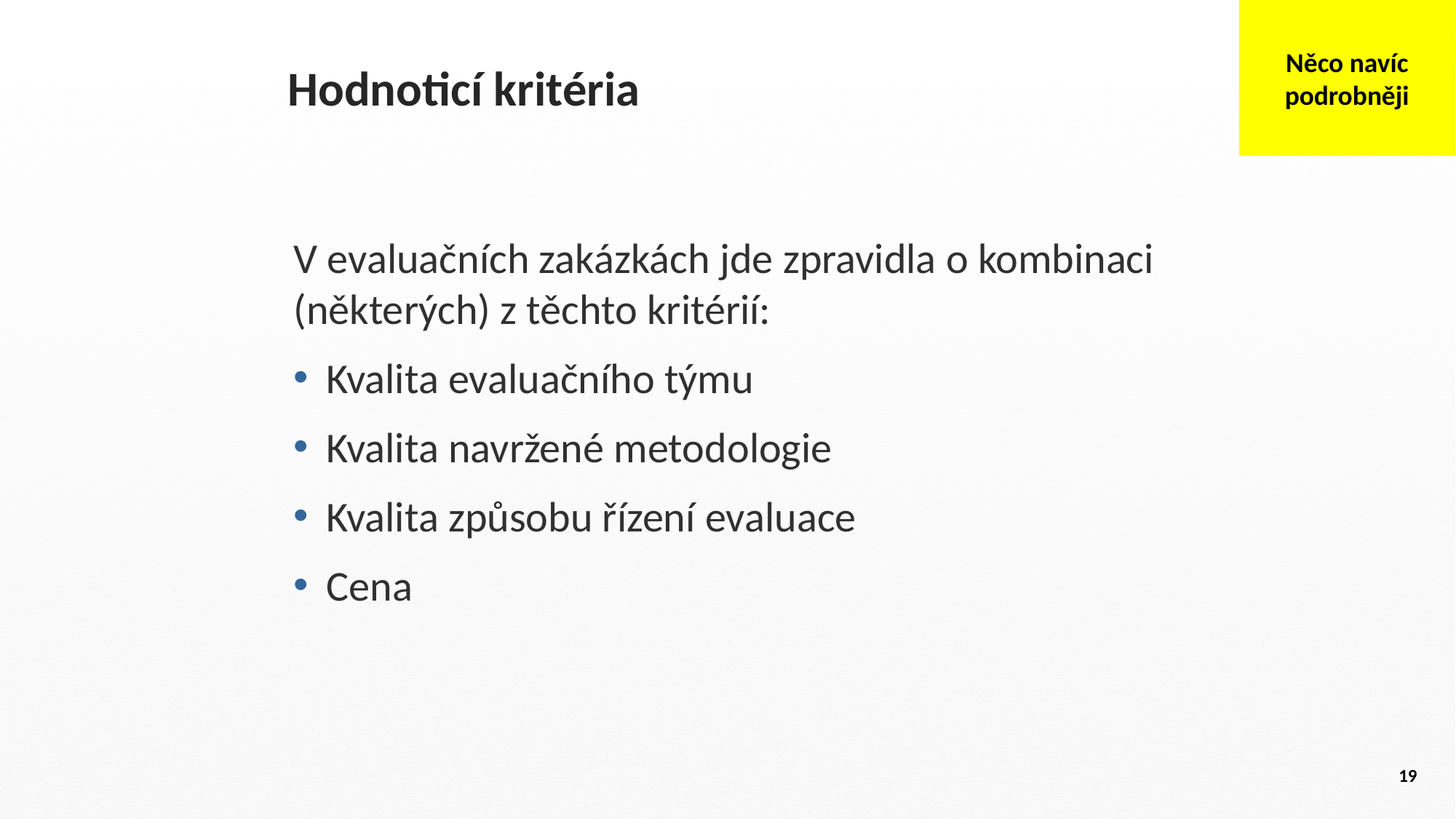

Něco navíc podrobněji
# Hodnoticí kritéria
V evaluačních zakázkách jde zpravidla o kombinaci (některých) z těchto kritérií:
Kvalita evaluačního týmu
Kvalita navržené metodologie
Kvalita způsobu řízení evaluace
Cena
19